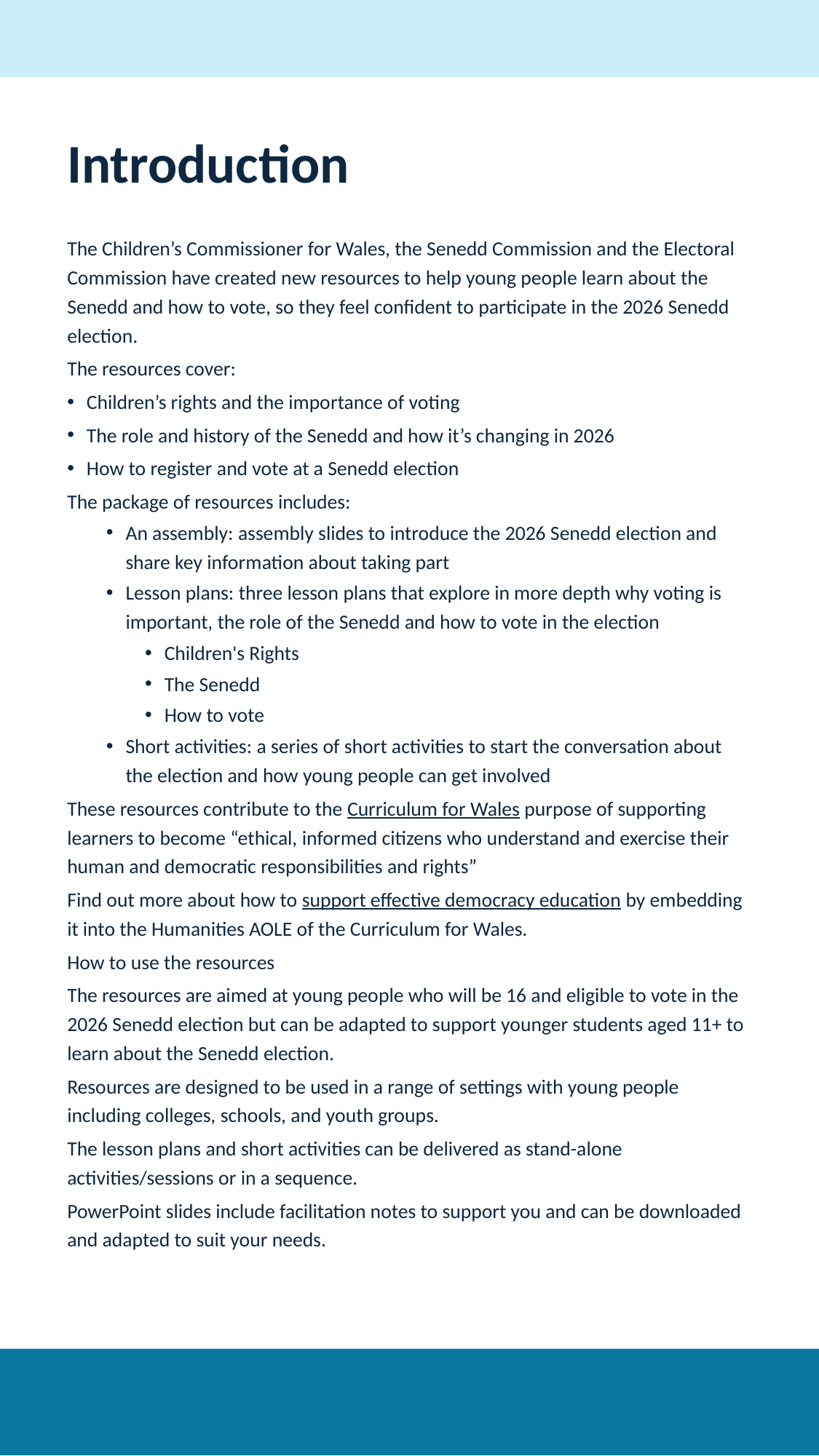

# Introduction
The Children’s Commissioner for Wales, the Senedd Commission and the Electoral Commission have created new resources to help young people learn about the Senedd and how to vote, so they feel confident to participate in the 2026 Senedd election.
The resources cover:
Children’s rights and the importance of voting
The role and history of the Senedd and how it’s changing in 2026
How to register and vote at a Senedd election
The package of resources includes:
An assembly: assembly slides to introduce the 2026 Senedd election and share key information about taking part
Lesson plans: three lesson plans that explore in more depth why voting is important, the role of the Senedd and how to vote in the election
Children's Rights
The Senedd
How to vote
Short activities: a series of short activities to start the conversation about the election and how young people can get involved
These resources contribute to the Curriculum for Wales purpose of supporting learners to become “ethical, informed citizens who understand and exercise their human and democratic responsibilities and rights”
Find out more about how to support effective democracy education by embedding it into the Humanities AOLE of the Curriculum for Wales.
How to use the resources
The resources are aimed at young people who will be 16 and eligible to vote in the 2026 Senedd election but can be adapted to support younger students aged 11+ to learn about the Senedd election.
Resources are designed to be used in a range of settings with young people including colleges, schools, and youth groups.
The lesson plans and short activities can be delivered as stand-alone activities/sessions or in a sequence.
PowerPoint slides include facilitation notes to support you and can be downloaded and adapted to suit your needs.

2026 Senedd Election Resources  Educator Guidance
2